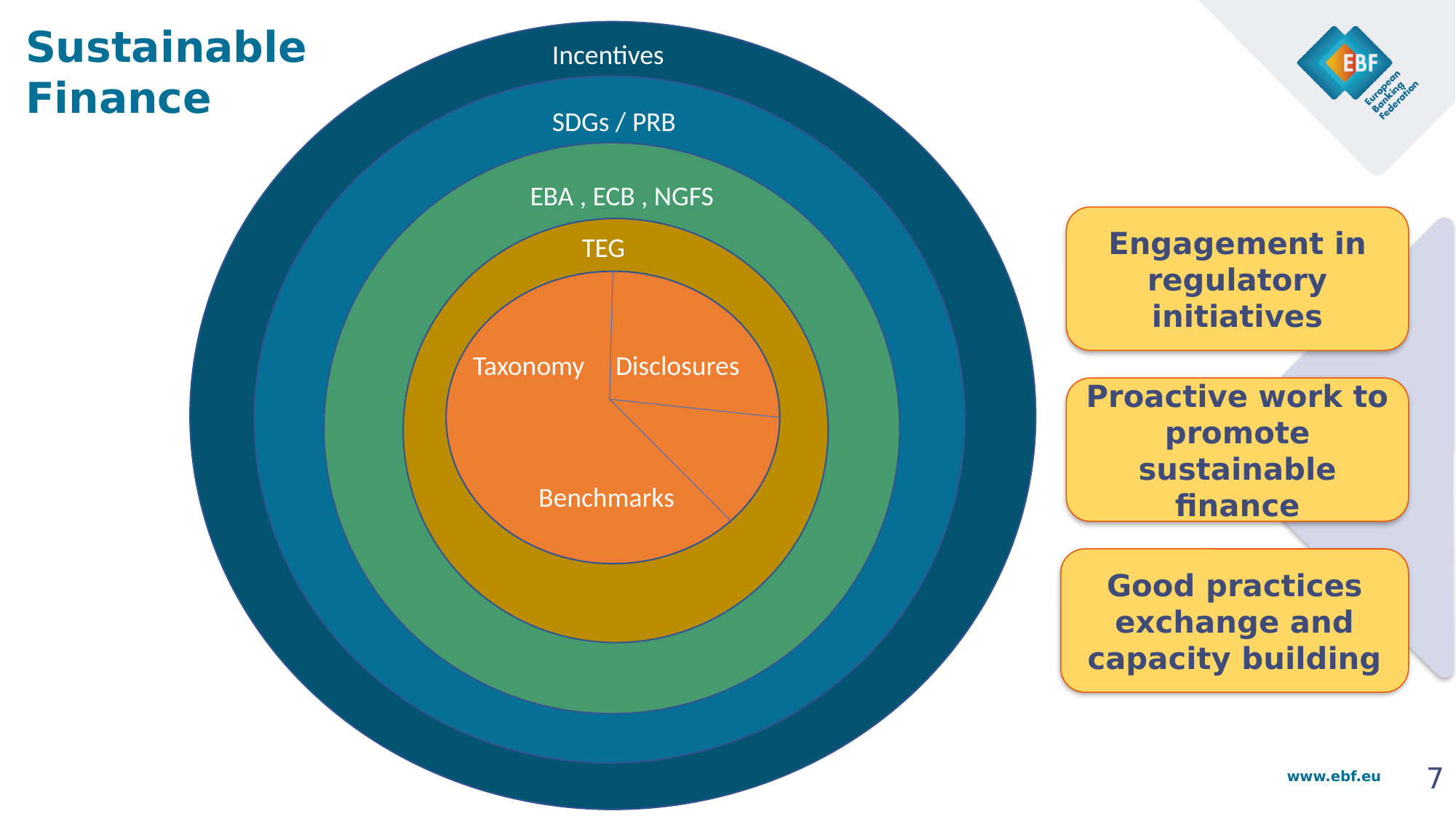

Sustainable Finance

Incentives

SDGs / PRB

EBA , ECB , NGFS
Engagement in regulatory initiatives

TEG

Taxonomy
Disclosures
Proactive work to promote sustainable finance
Benchmarks
Good practices exchange and capacity building
7